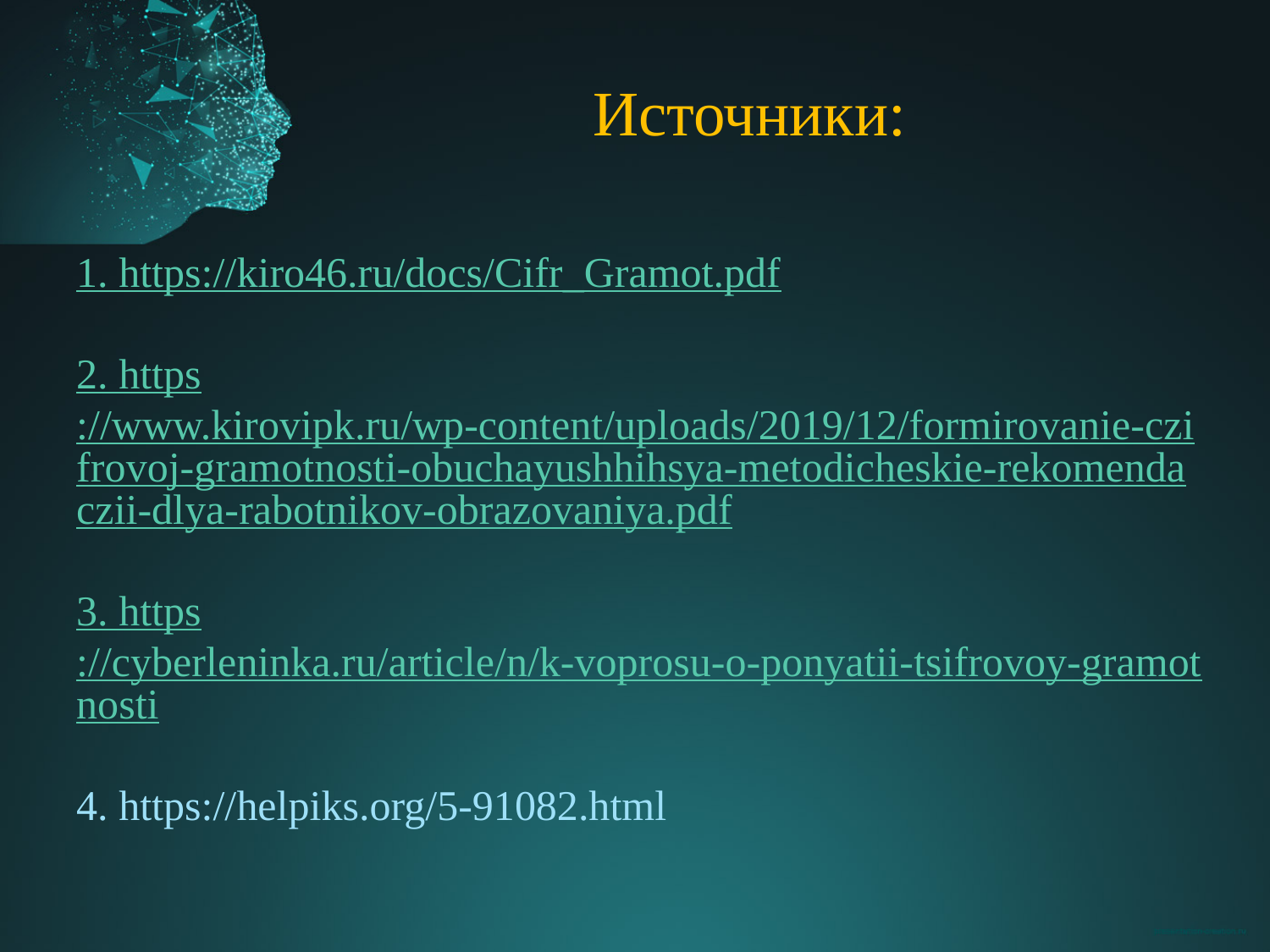

Источники:
1. https://kiro46.ru/docs/Cifr_Gramot.pdf

2. https://www.kirovipk.ru/wp-content/uploads/2019/12/formirovanie-czifrovoj-gramotnosti-obuchayushhihsya-metodicheskie-rekomendaczii-dlya-rabotnikov-obrazovaniya.pdf

3. https://cyberleninka.ru/article/n/k-voprosu-o-ponyatii-tsifrovoy-gramotnosti

4. https://helpiks.org/5-91082.html